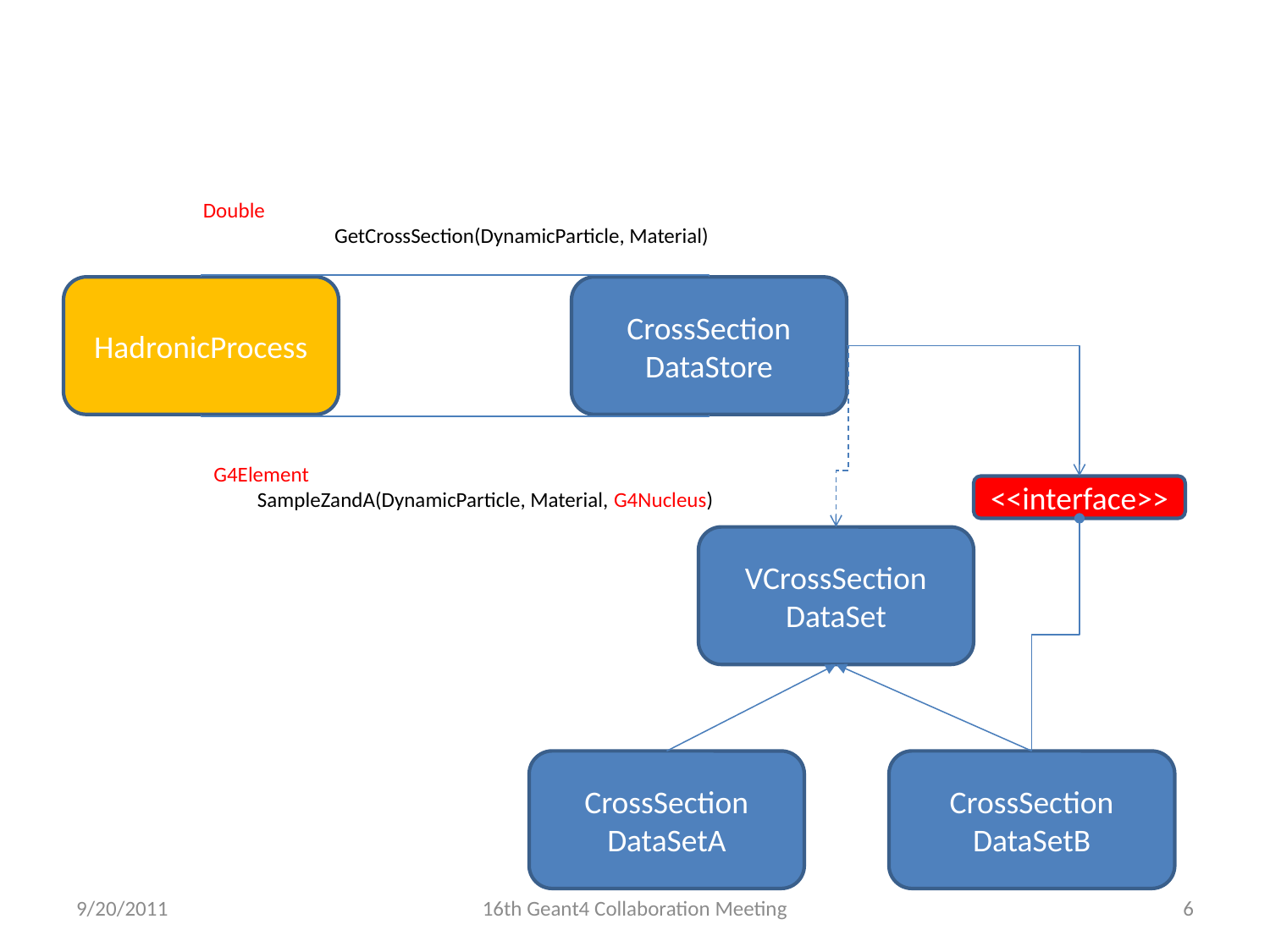

#
Double
                           GetCrossSection(DynamicParticle, Material)

HadronicProcess
CrossSection
DataStore
G4Element
         SampleZandA(DynamicParticle, Material, G4Nucleus)
<<interface>>
VCrossSection
DataSet
CrossSection
DataSetA
CrossSection
DataSetB
9/20/2011
16th Geant4 Collaboration Meeting
6